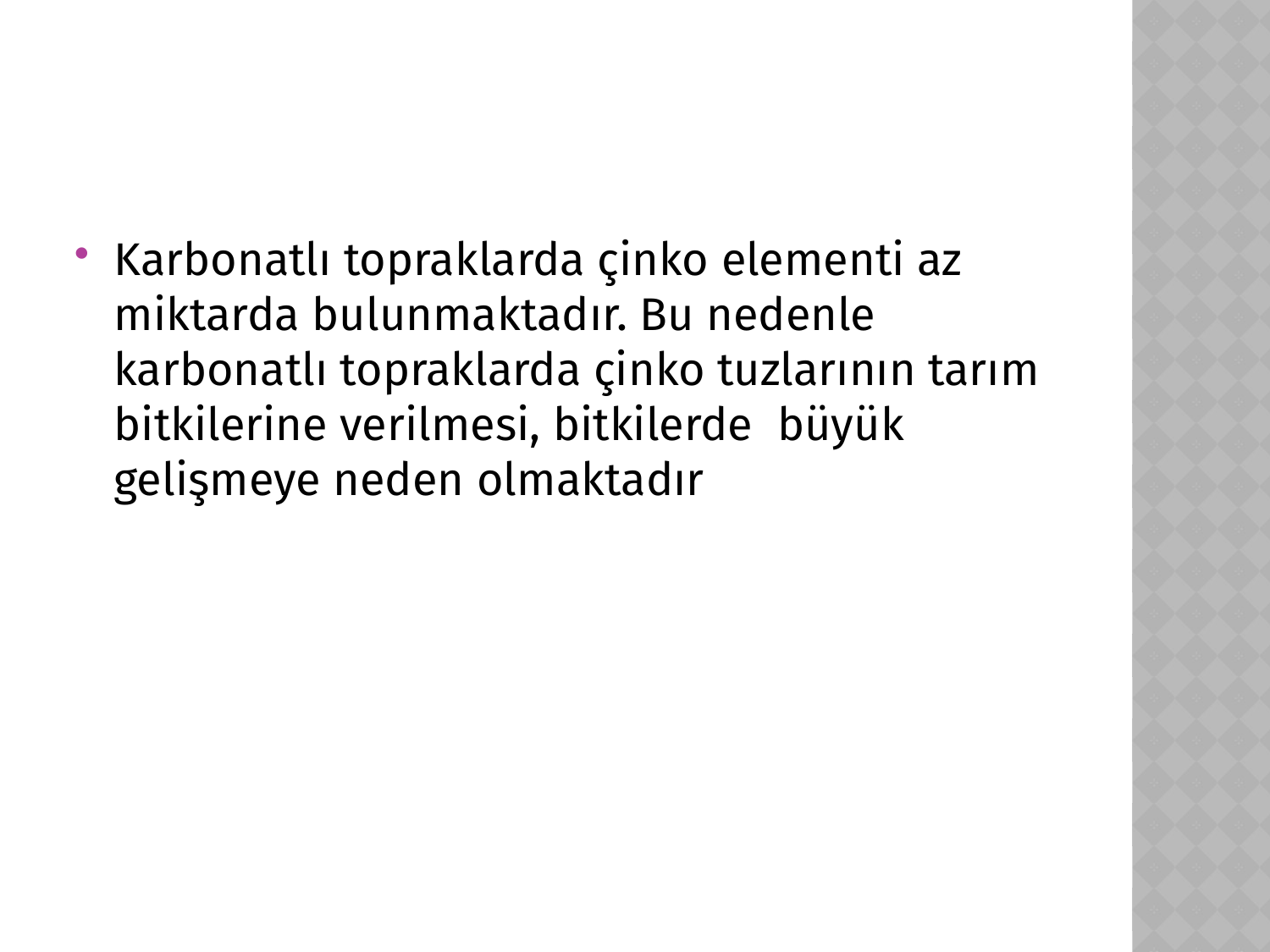

#
Karbonatlı topraklarda çinko elementi az miktarda bulunmaktadır. Bu nedenle karbonatlı topraklarda çinko tuzlarının tarım bitkilerine verilmesi, bitkilerde  büyük gelişmeye neden olmaktadır